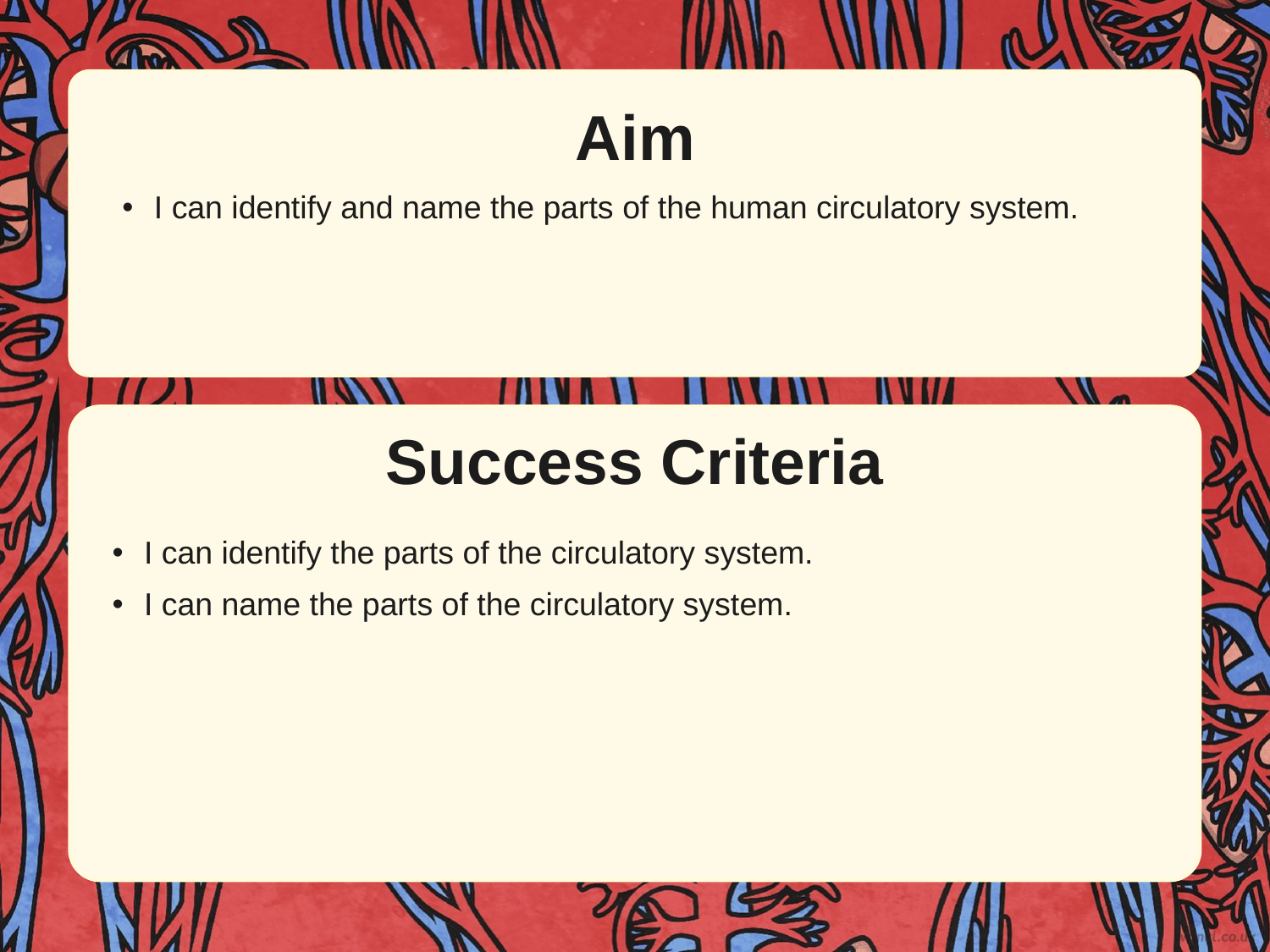

Aim
I can identify and name the parts of the human circulatory system.

Success Criteria
I can identify the parts of the circulatory system.
I can name the parts of the circulatory system.